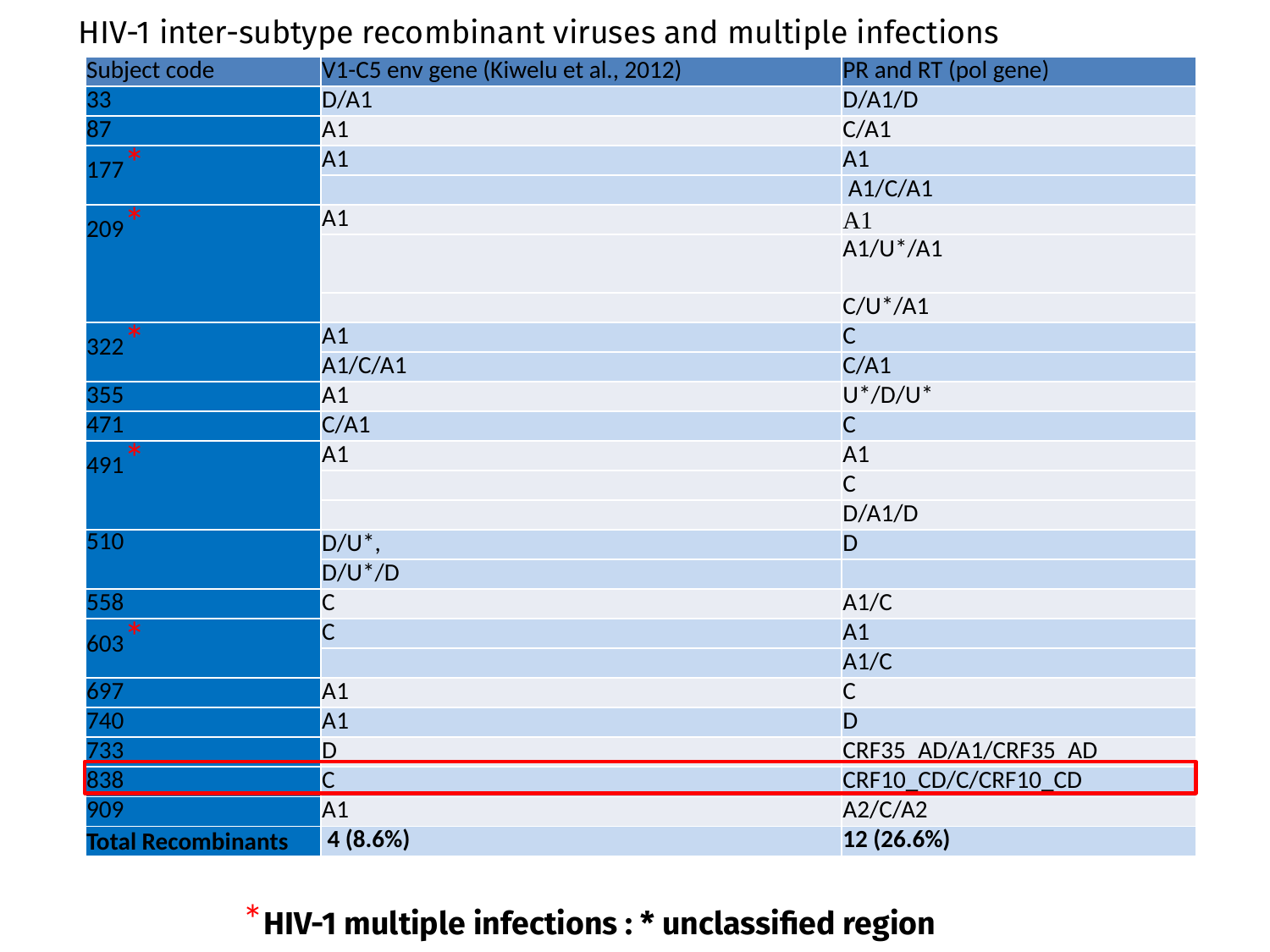

HIV-1 inter-subtype recombinant viruses and multiple infections
| Subject code | V1-C5 env gene (Kiwelu et al., 2012) | PR and RT (pol gene) |
| --- | --- | --- |
| 33 | D/A1 | D/A1/D |
| 87 | A1 | C/A1 |
| 177\* | A1 | A1 |
|  |  | A1/C/A1 |
| 209\* | A1 | A1 |
|  |  | A1/U\*/A1 |
|  |  | C/U\*/A1 |
| 322\* | A1 | C |
|  | A1/C/A1 | C/A1 |
| 355 | A1 | U\*/D/U\* |
| 471 | C/A1 | C |
| 491\* | A1 | A1 |
|  |  | C |
|  |  | D/A1/D |
| 510 | D/U\*, | D |
|  | D/U\*/D |  |
| 558 | C | A1/C |
| 603\* | C | A1 |
|  |  | A1/C |
| 697 | A1 | C |
| 740 | A1 | D |
| 733 | D | CRF35\_AD/A1/CRF35\_AD |
| 838 | C | CRF10\_CD/C/CRF10\_CD |
| 909 | A1 | A2/C/A2 |
| Total Recombinants | 4 (8.6%) | 12 (26.6%) |

*HIV-1 multiple infections : * unclassified region